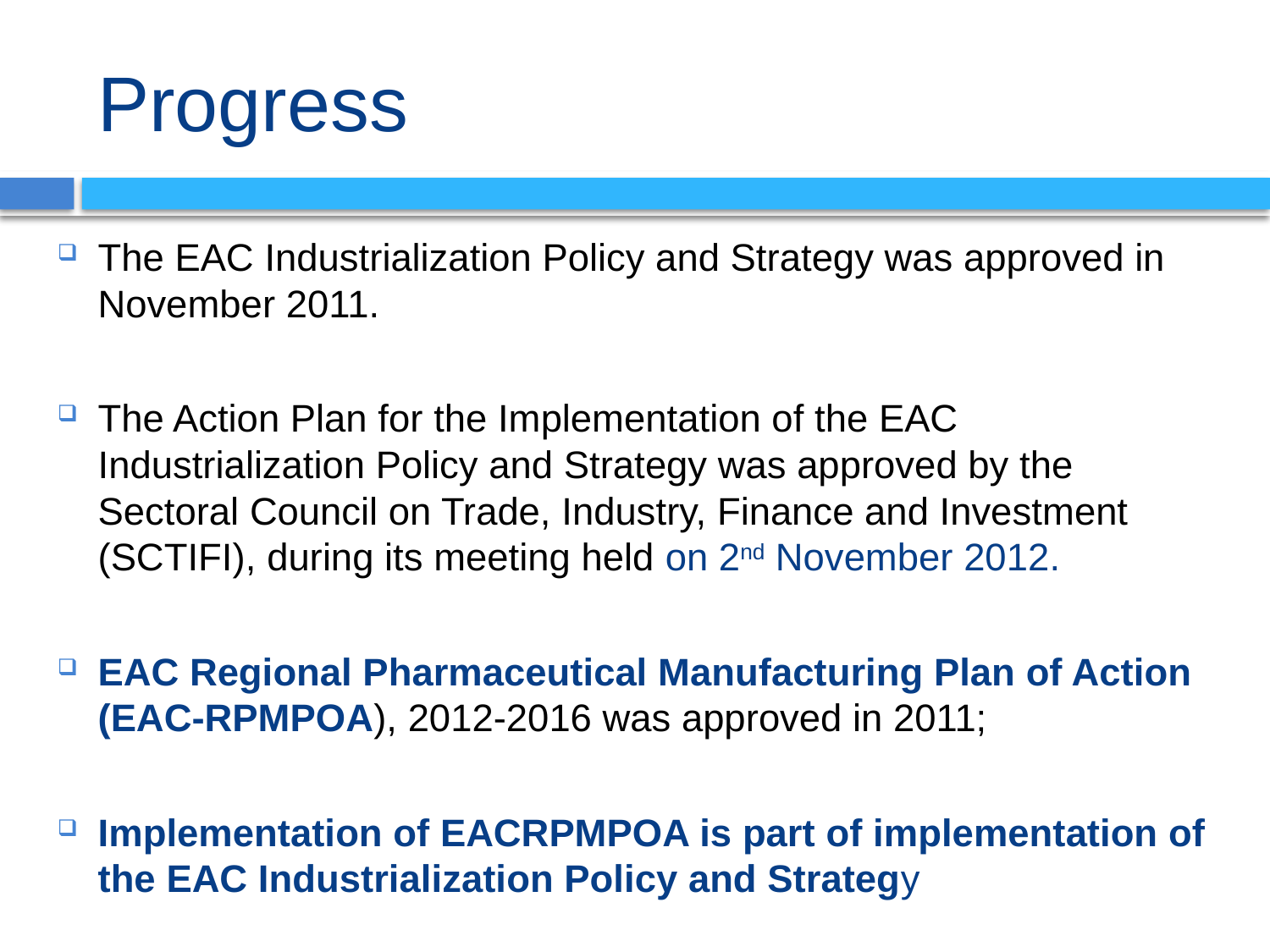

# Progress

The EAC Industrialization Policy and Strategy was approved in November 2011.

The Action Plan for the Implementation of the EAC Industrialization Policy and Strategy was approved by the Sectoral Council on Trade, Industry, Finance and Investment (SCTIFI), during its meeting held on 2nd November 2012.

EAC Regional Pharmaceutical Manufacturing Plan of Action (EAC-RPMPOA), 2012-2016 was approved in 2011;

Implementation of EACRPMPOA is part of implementation of the EAC Industrialization Policy and Strategy